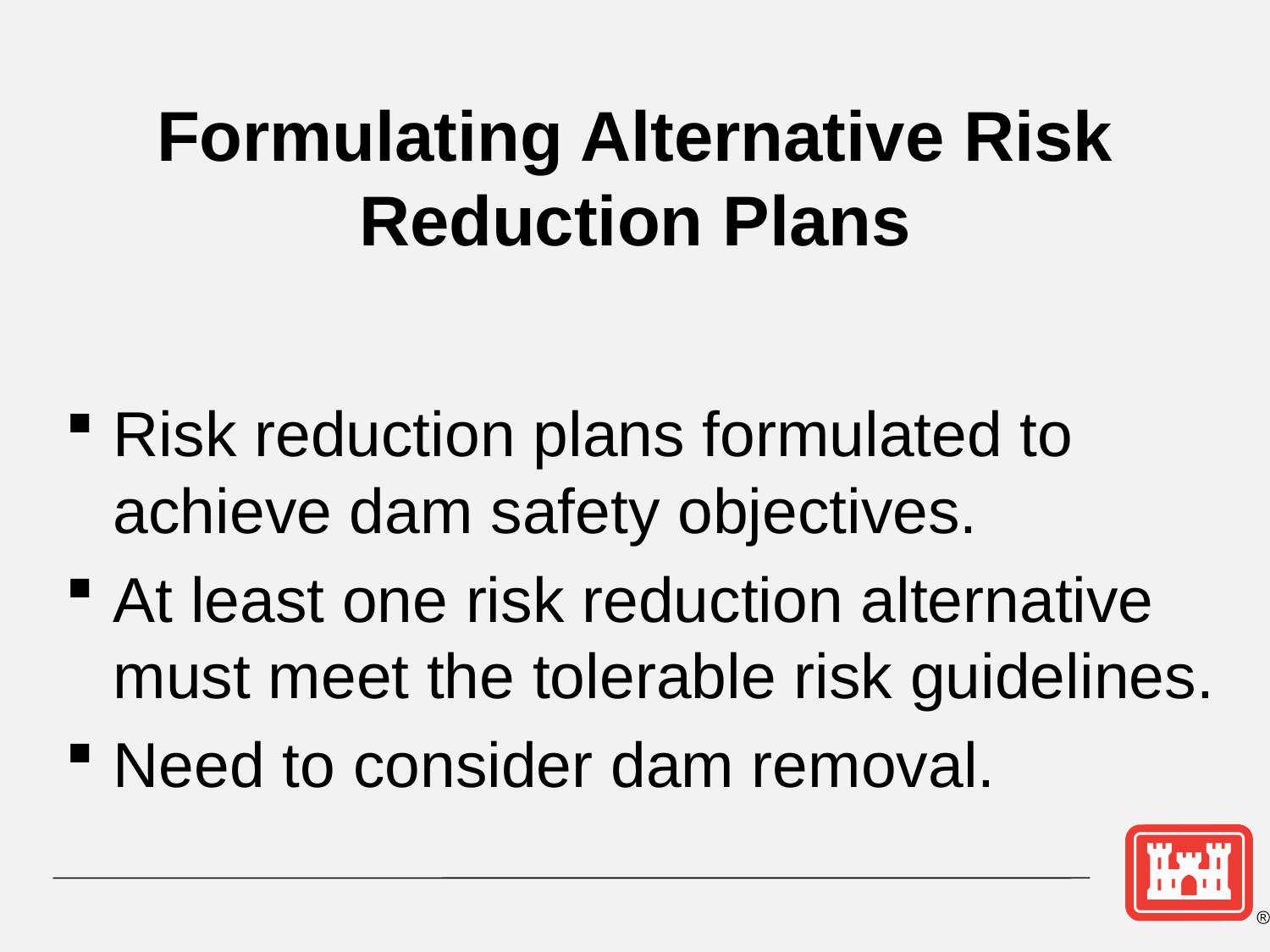

# Formulating Alternative Risk Reduction Plans
Risk reduction plans formulated to achieve dam safety objectives.
At least one risk reduction alternative must meet the tolerable risk guidelines.
Need to consider dam removal.